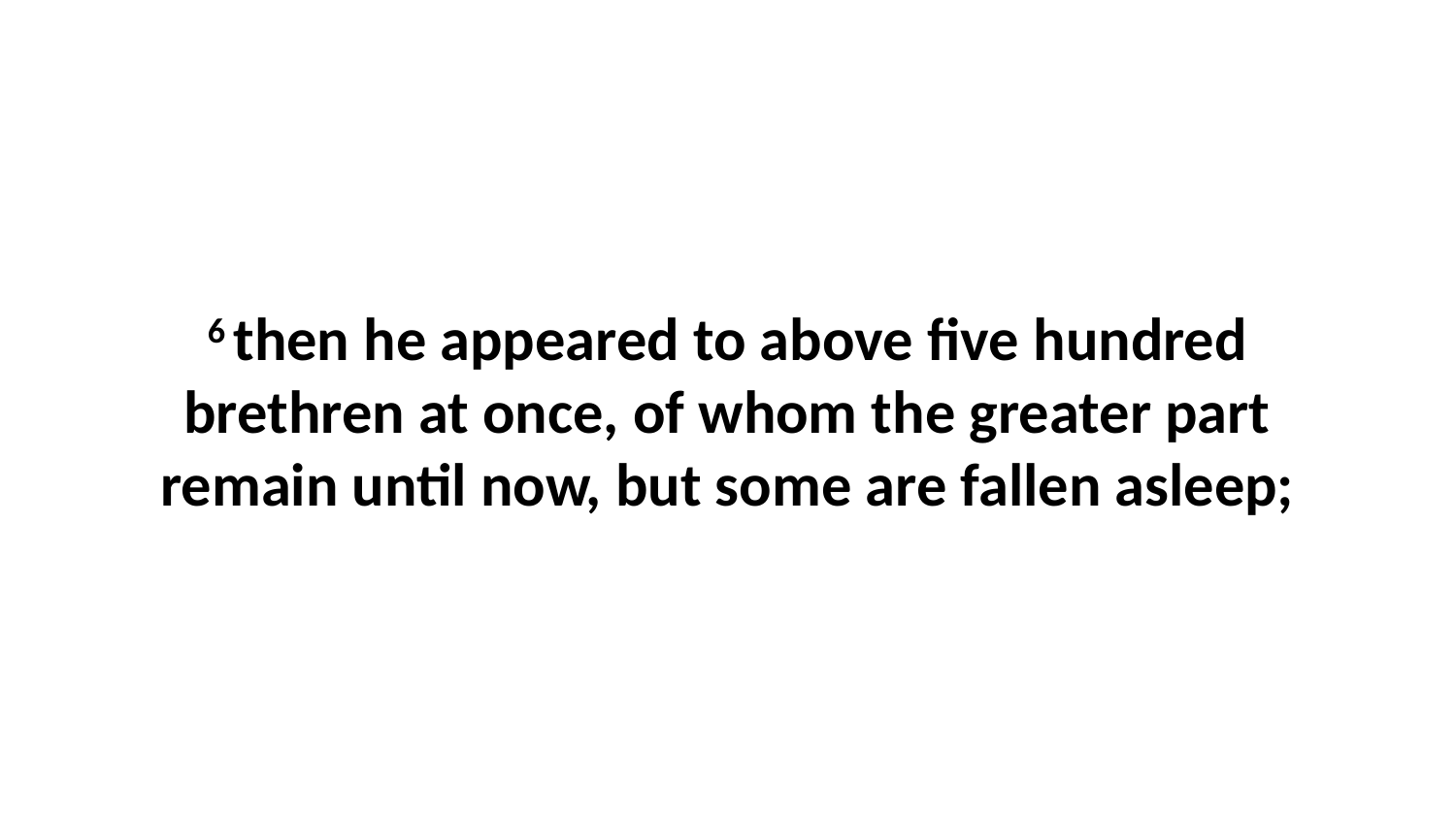

6 then he appeared to above five hundred brethren at once, of whom the greater part remain until now, but some are fallen asleep;